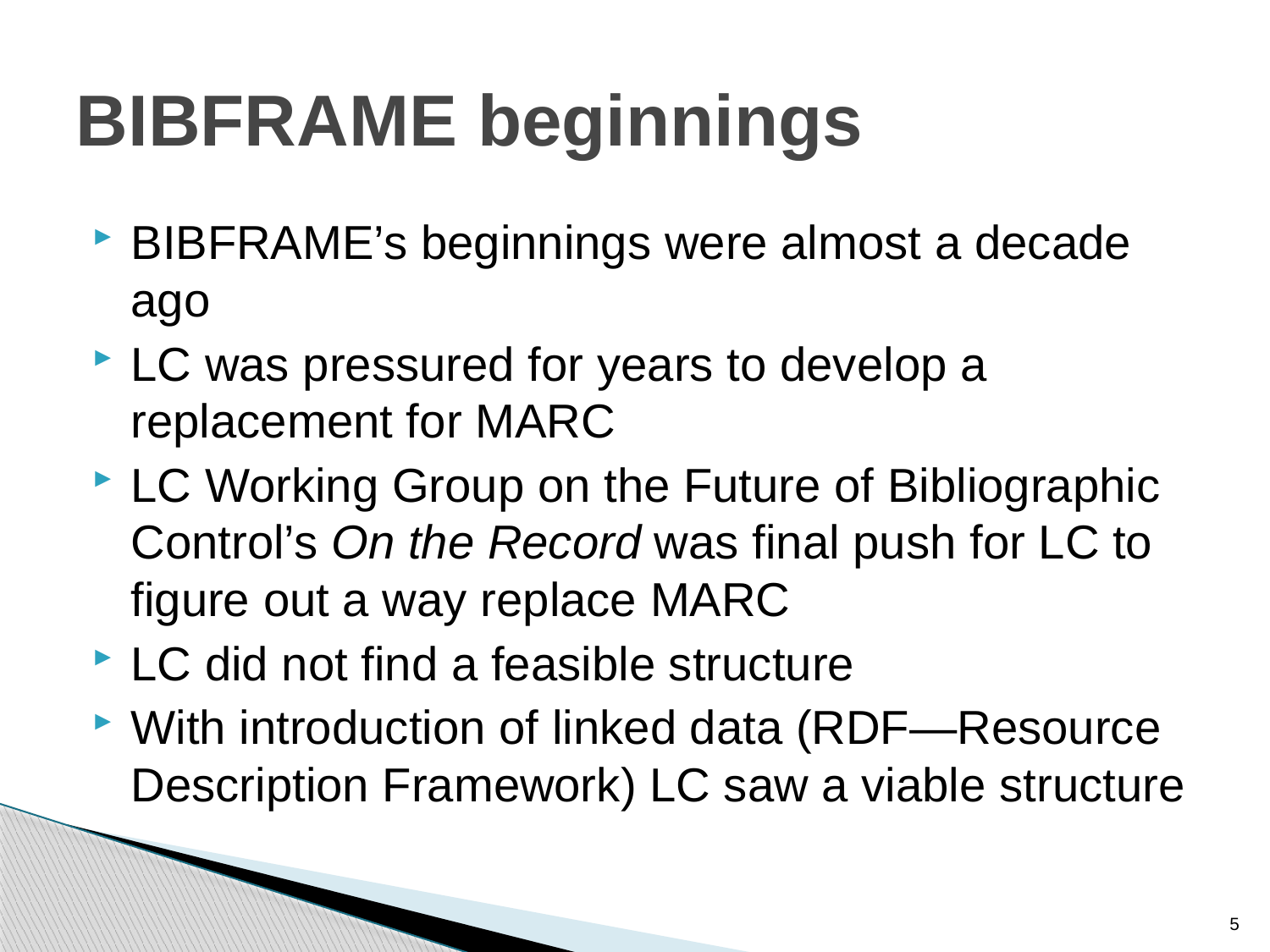

# BIBFRAME beginnings
BIBFRAME’s beginnings were almost a decade ago
LC was pressured for years to develop a replacement for MARC
LC Working Group on the Future of Bibliographic Control’s On the Record was final push for LC to figure out a way replace MARC
LC did not find a feasible structure
With introduction of linked data (RDF—Resource Description Framework) LC saw a viable structure
5